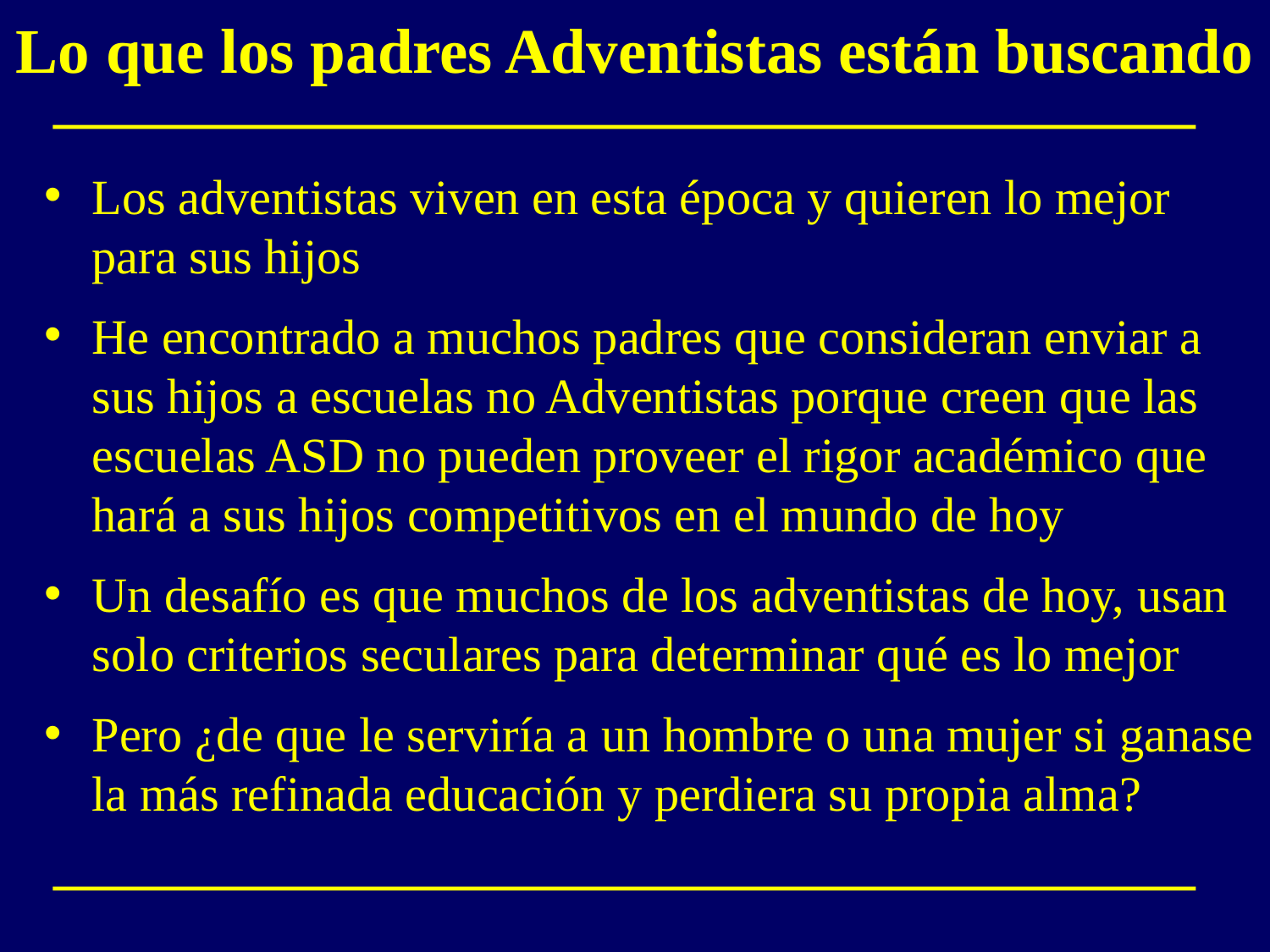

# Lo que los padres Adventistas están buscando

Los adventistas viven en esta época y quieren lo mejor para sus hijos
He encontrado a muchos padres que consideran enviar a sus hijos a escuelas no Adventistas porque creen que las escuelas ASD no pueden proveer el rigor académico que hará a sus hijos competitivos en el mundo de hoy
Un desafío es que muchos de los adventistas de hoy, usan solo criterios seculares para determinar qué es lo mejor
Pero ¿de que le serviría a un hombre o una mujer si ganase la más refinada educación y perdiera su propia alma?